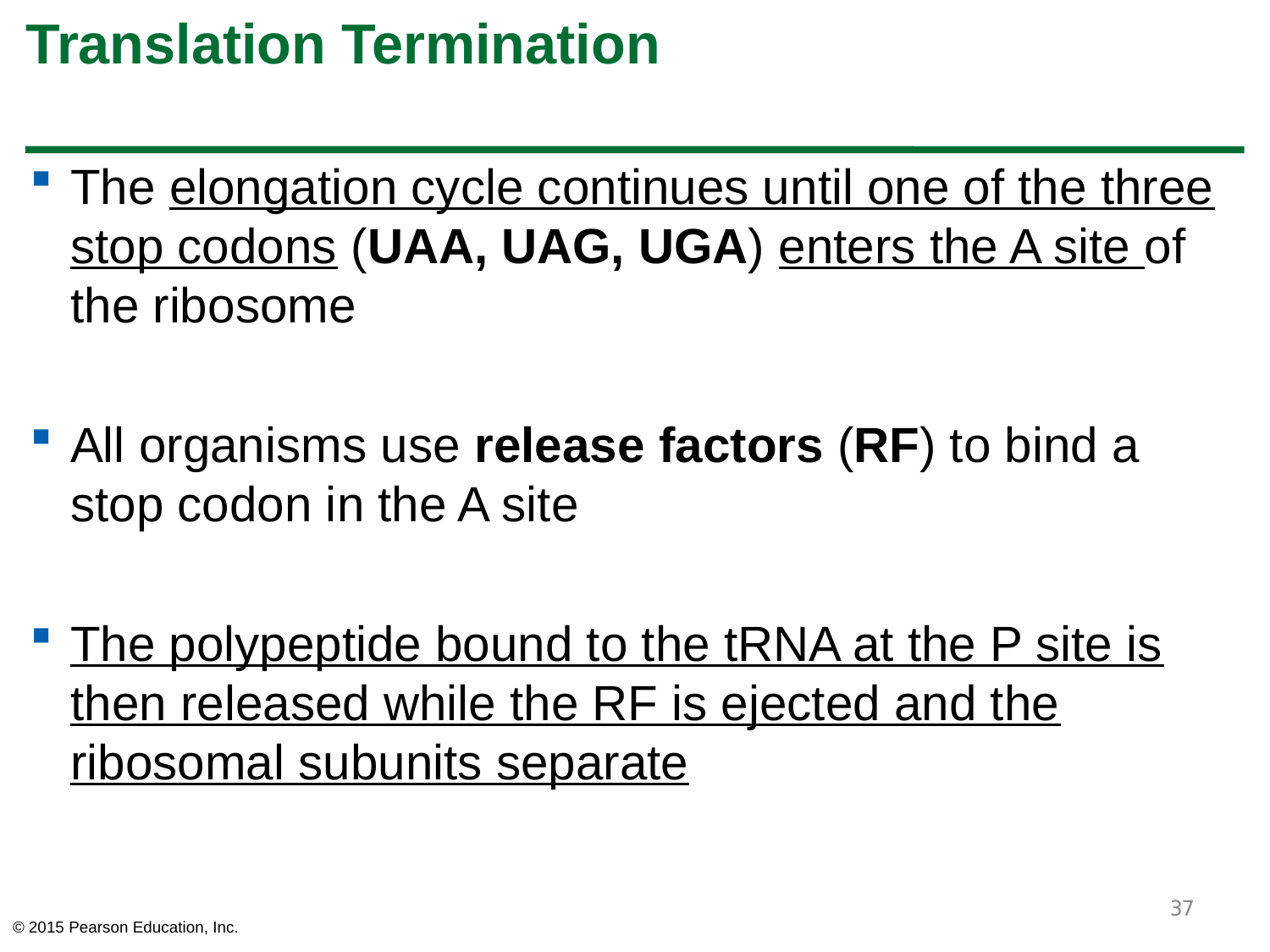

# Translation Termination
The elongation cycle continues until one of the three stop codons (UAA, UAG, UGA) enters the A site of the ribosome

All organisms use release factors (RF) to bind a stop codon in the A site

The polypeptide bound to the tRNA at the P site is then released while the RF is ejected and the ribosomal subunits separate
37
© 2015 Pearson Education, Inc.